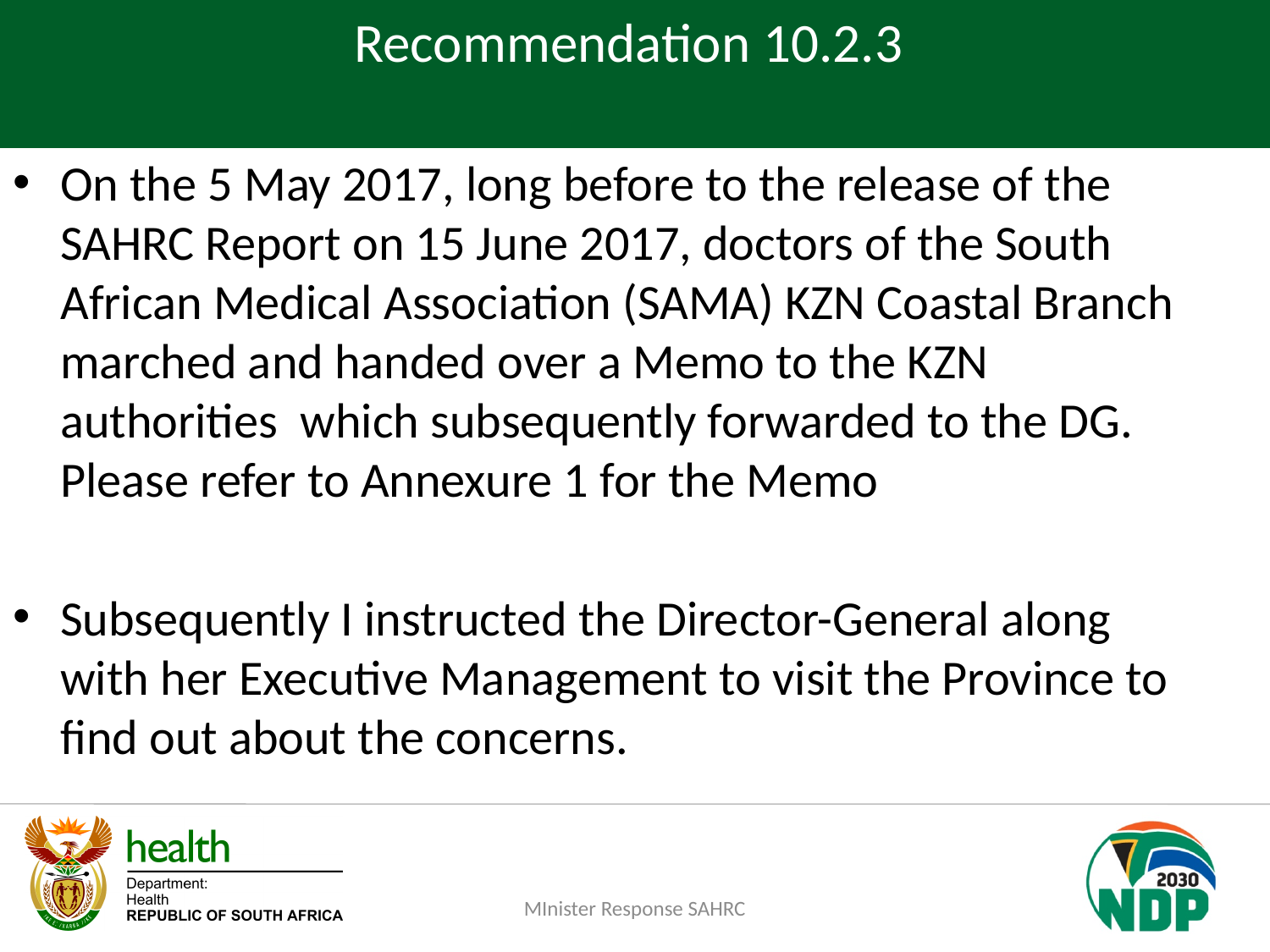

# Recommendation 10.2.3
On the 5 May 2017, long before to the release of the SAHRC Report on 15 June 2017, doctors of the South African Medical Association (SAMA) KZN Coastal Branch marched and handed over a Memo to the KZN authorities  which subsequently forwarded to the DG. Please refer to Annexure 1 for the Memo

Subsequently I instructed the Director-General along with her Executive Management to visit the Province to find out about the concerns.

MInister Response SAHRC
5